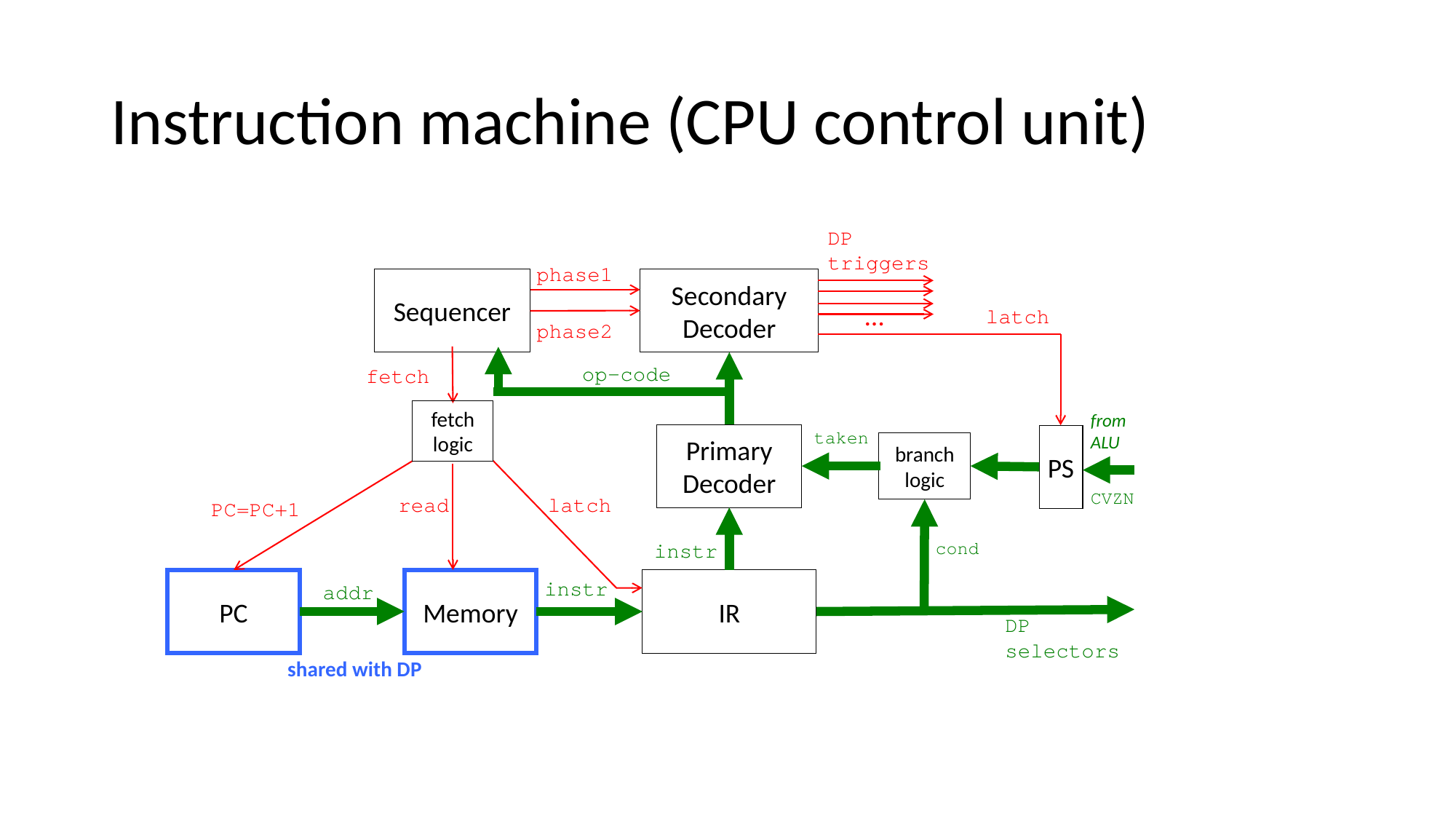

# Instruction machine (CPU control unit)
DP
triggers
phase1
Secondary Decoder
Sequencer
…
latch
phase2
op-code
fetch
fetch
logic
from
ALU
taken
Primary Decoder
PS
branch logic
CVZN
read
latch
PC=PC+1
cond
instr
instr
PC
Memory
IR
addr
DP
selectors
shared with DP